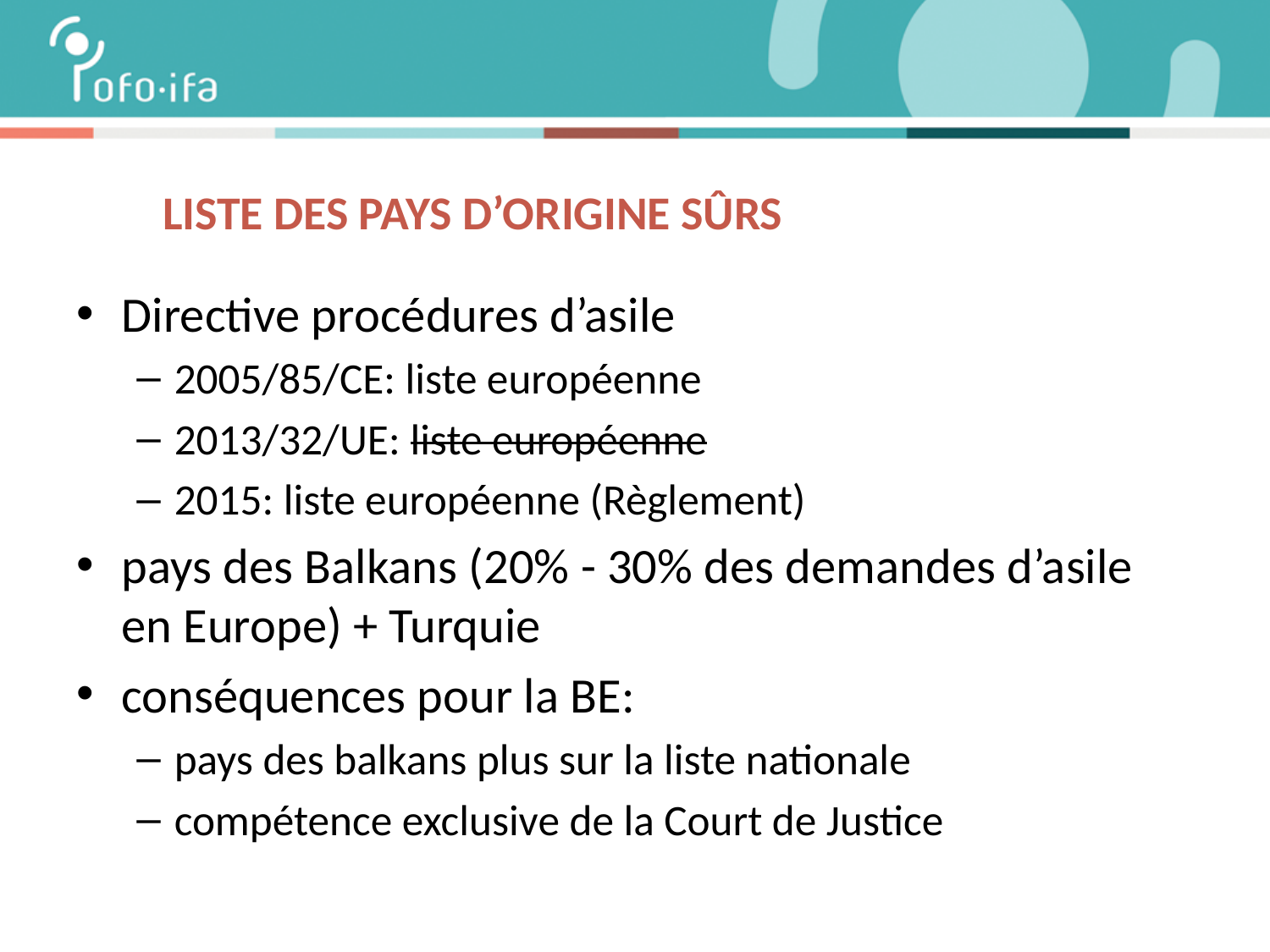

# liste des pays d’origine sûrs
Directive procédures d’asile
2005/85/CE: liste européenne
2013/32/UE: liste européenne
2015: liste européenne (Règlement)
pays des Balkans (20% - 30% des demandes d’asile en Europe) + Turquie
conséquences pour la BE:
pays des balkans plus sur la liste nationale
compétence exclusive de la Court de Justice